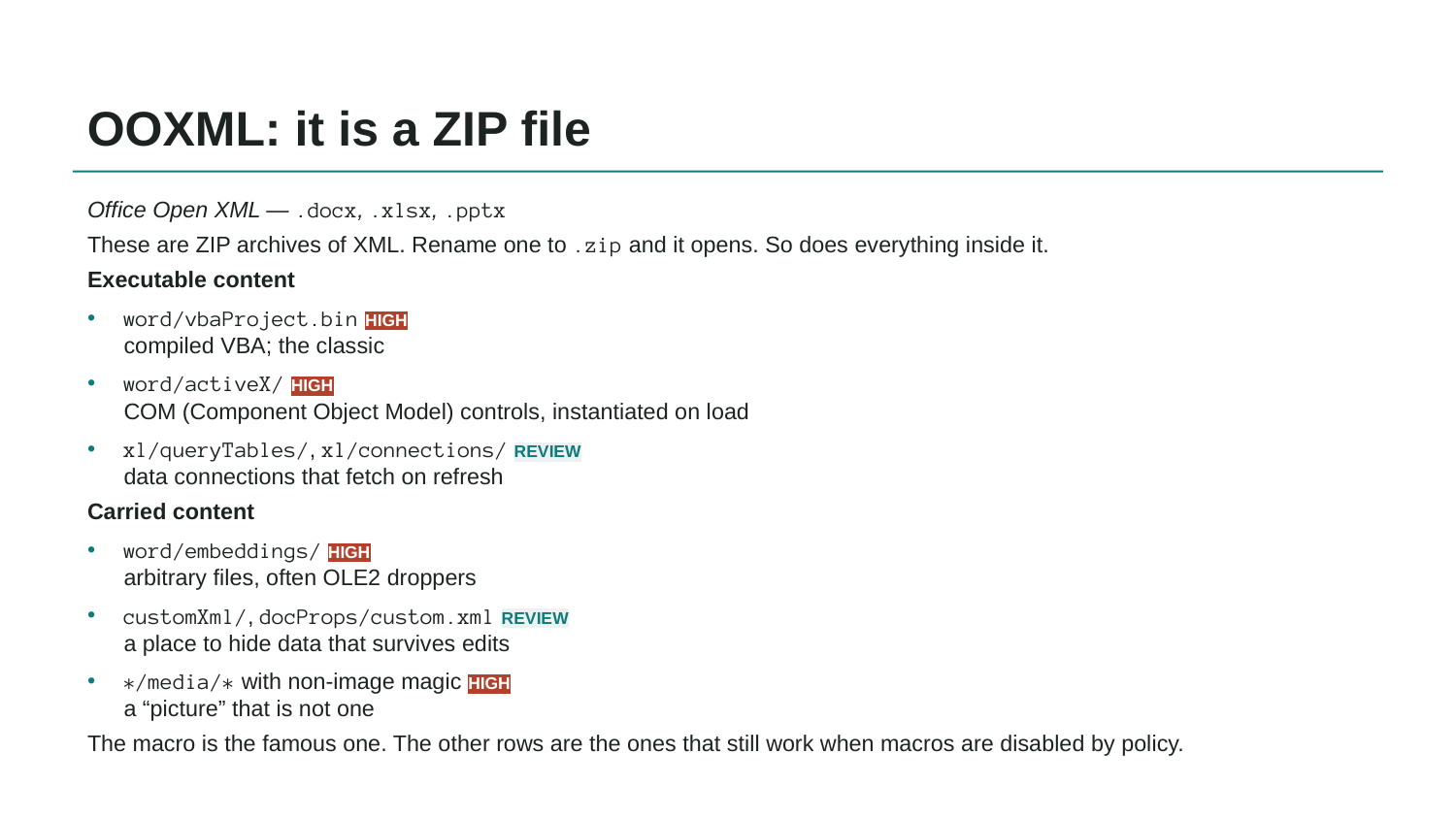

# OOXML: it is a ZIP file
Office Open XML — .docx, .xlsx, .pptx
These are ZIP archives of XML. Rename one to .zip and it opens. So does everything inside it.
Executable content
word/vbaProject.bin HIGH
compiled VBA; the classic
word/activeX/ HIGH
COM (Component Object Model) controls, instantiated on load
xl/queryTables/, xl/connections/ REVIEW
data connections that fetch on refresh
Carried content
word/embeddings/ HIGH
arbitrary files, often OLE2 droppers
customXml/, docProps/custom.xml REVIEW
a place to hide data that survives edits
*/media/* with non-image magic HIGH
a “picture” that is not one
The macro is the famous one. The other rows are the ones that still work when macros are disabled by policy.